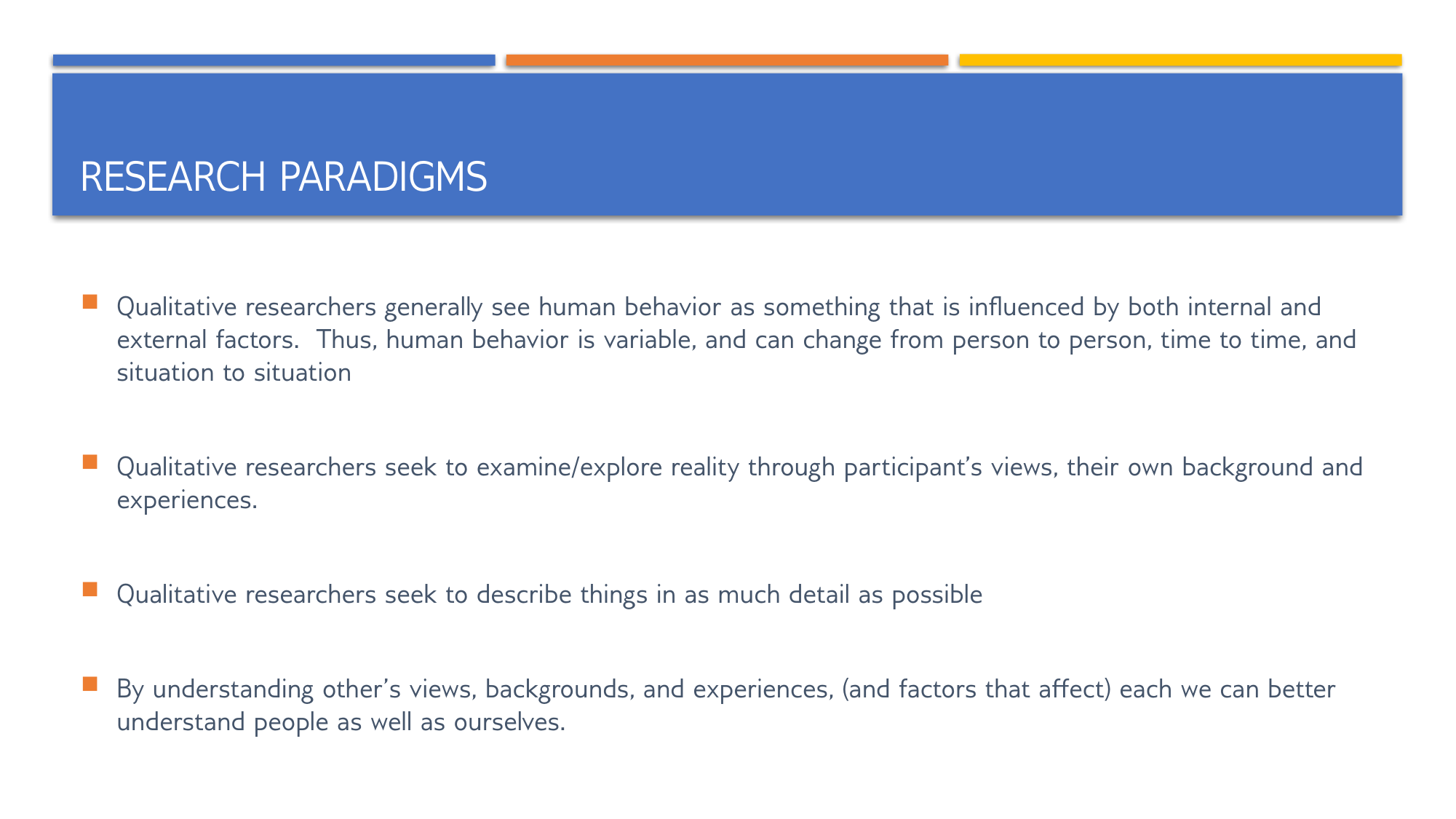

# Research paradigms
Qualitative researchers generally see human behavior as something that is influenced by both internal and external factors.  Thus, human behavior is variable, and can change from person to person, time to time, and situation to situation

Qualitative researchers seek to examine/explore reality through participant’s views, their own background and experiences.

Qualitative researchers seek to describe things in as much detail as possible

By understanding other’s views, backgrounds, and experiences, (and factors that affect) each we can better understand people as well as ourselves.